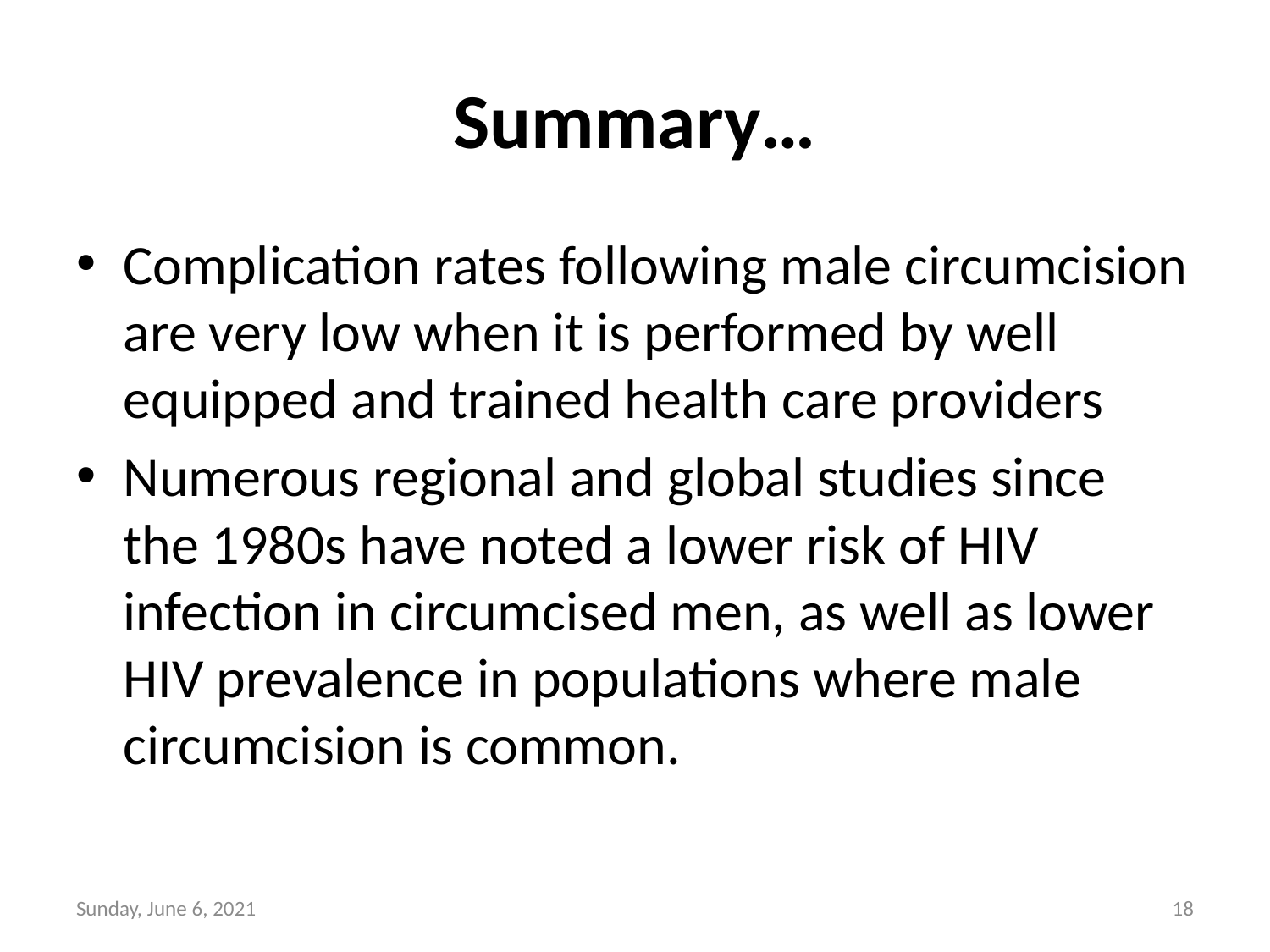

# Summary…
Complication rates following male circumcision are very low when it is performed by well equipped and trained health care providers
Numerous regional and global studies since the 1980s have noted a lower risk of HIV infection in circumcised men, as well as lower HIV prevalence in populations where male circumcision is common.
Sunday, June 6, 2021
18